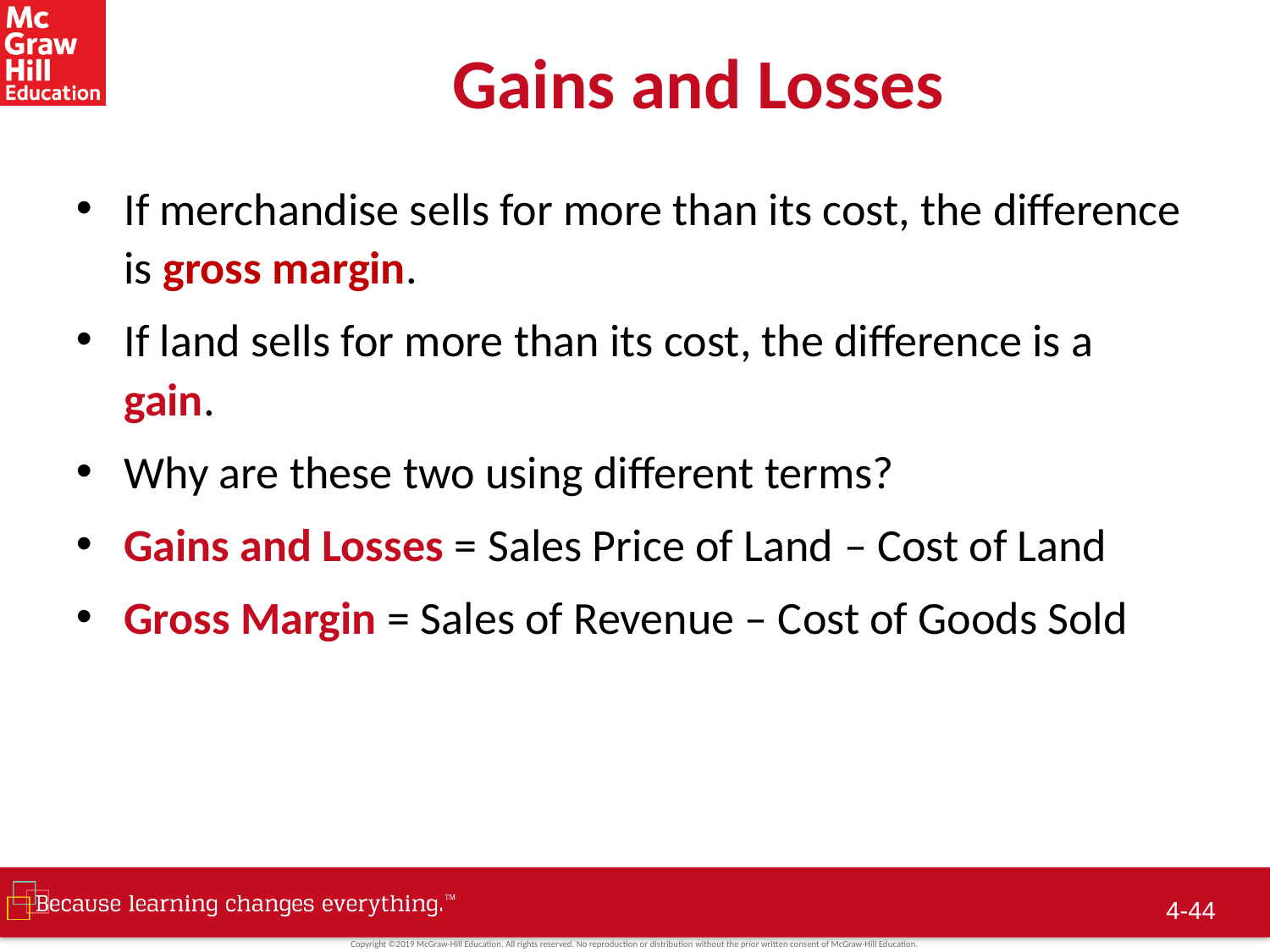

# Gains and Losses
If merchandise sells for more than its cost, the difference is gross margin.
If land sells for more than its cost, the difference is a gain.
Why are these two using different terms?
Gains and Losses = Sales Price of Land – Cost of Land
Gross Margin = Sales of Revenue – Cost of Goods Sold

4-44